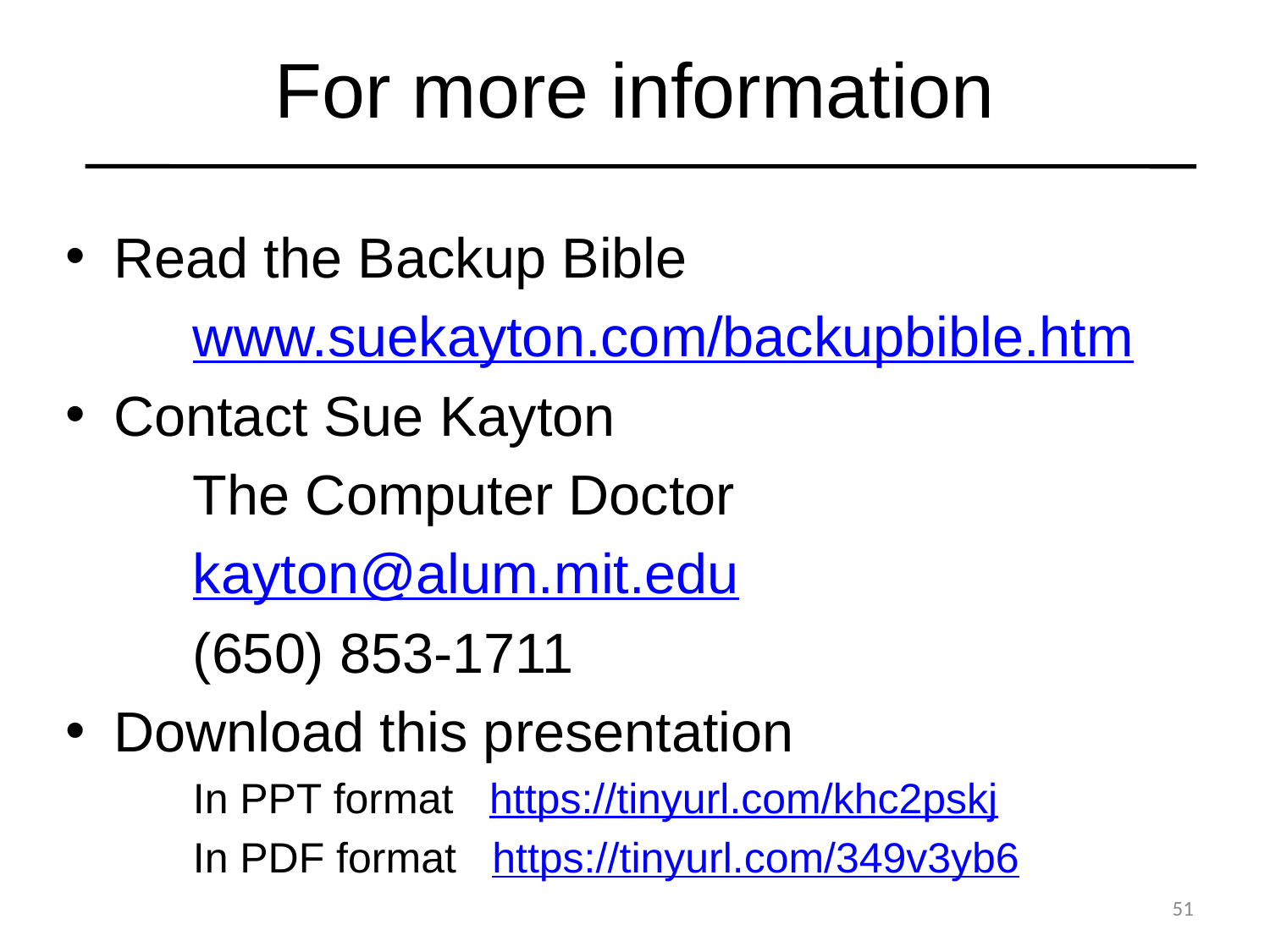

# For more information

Read the Backup Bible
	www.suekayton.com/backupbible.htm
Contact Sue Kayton
	The Computer Doctor
	kayton@alum.mit.edu
	(650) 853-1711
Download this presentation
	In PPT format   https://tinyurl.com/khc2pskj
	In PDF format   https://tinyurl.com/349v3yb6
51